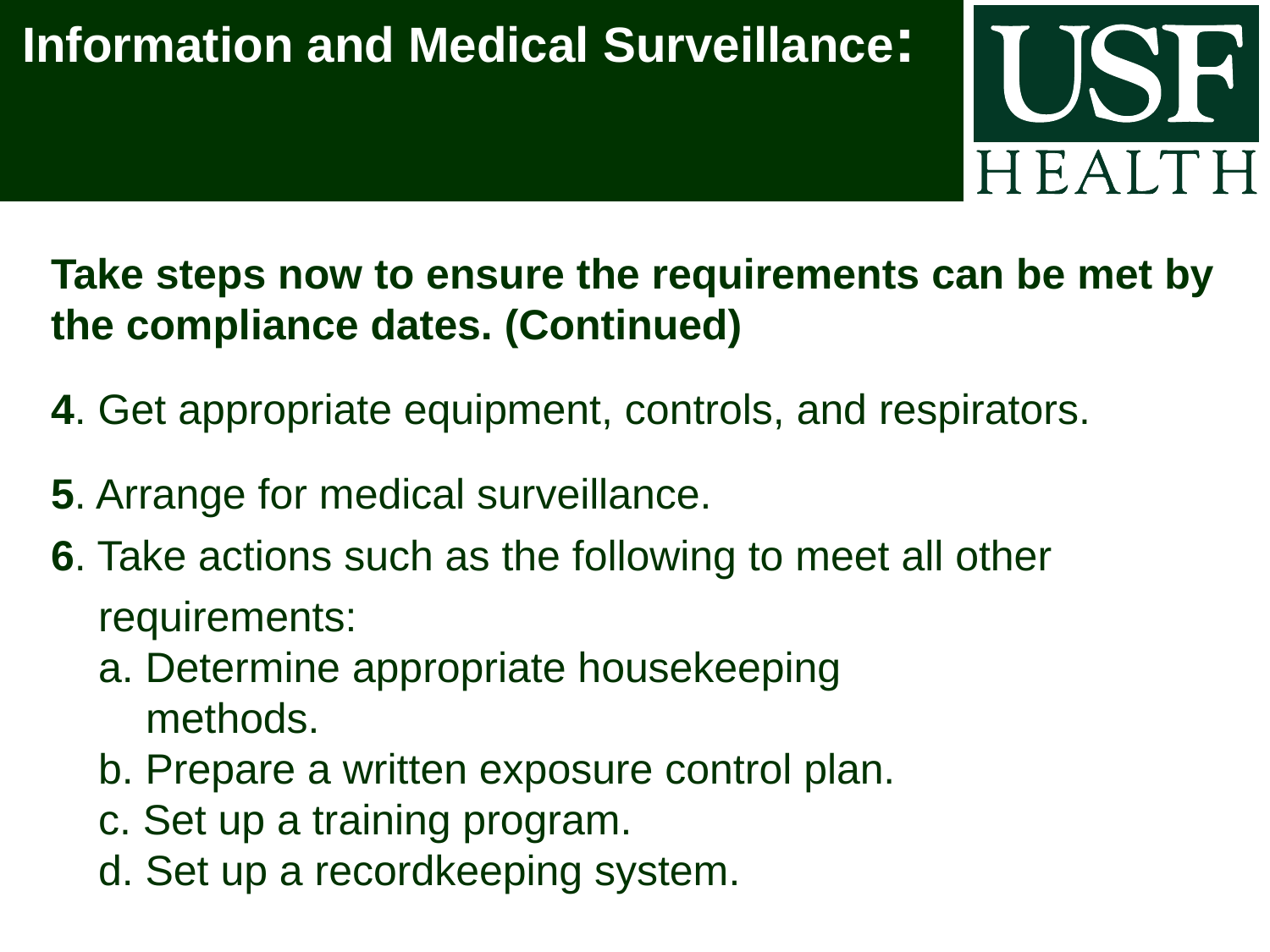

# Module 3: Silica Health Hazard Information and Medical Surveillance:
Take steps now to ensure the requirements can be met by the compliance dates. (Continued)
4. Get appropriate equipment, controls, and respirators.
5. Arrange for medical surveillance.
6. Take actions such as the following to meet all other
    requirements:
    a. Determine appropriate housekeeping
        methods.
    b. Prepare a written exposure control plan.
    c. Set up a training program.
    d. Set up a recordkeeping system.